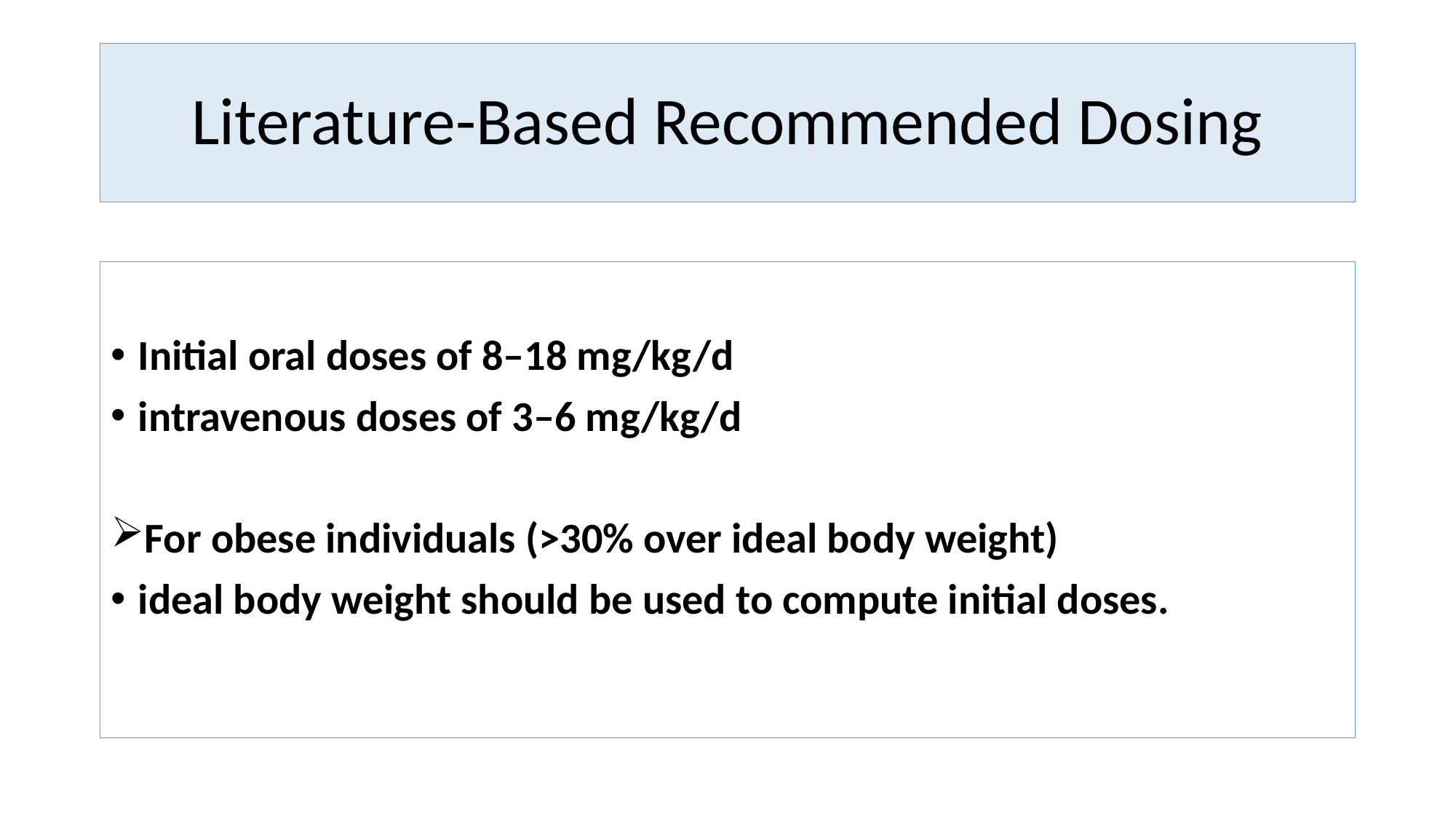

# Literature-Based Recommended Dosing

Initial oral doses of 8–18 mg/kg/d
intravenous doses of 3–6 mg/kg/d

For obese individuals (>30% over ideal body weight)
ideal body weight should be used to compute initial doses.